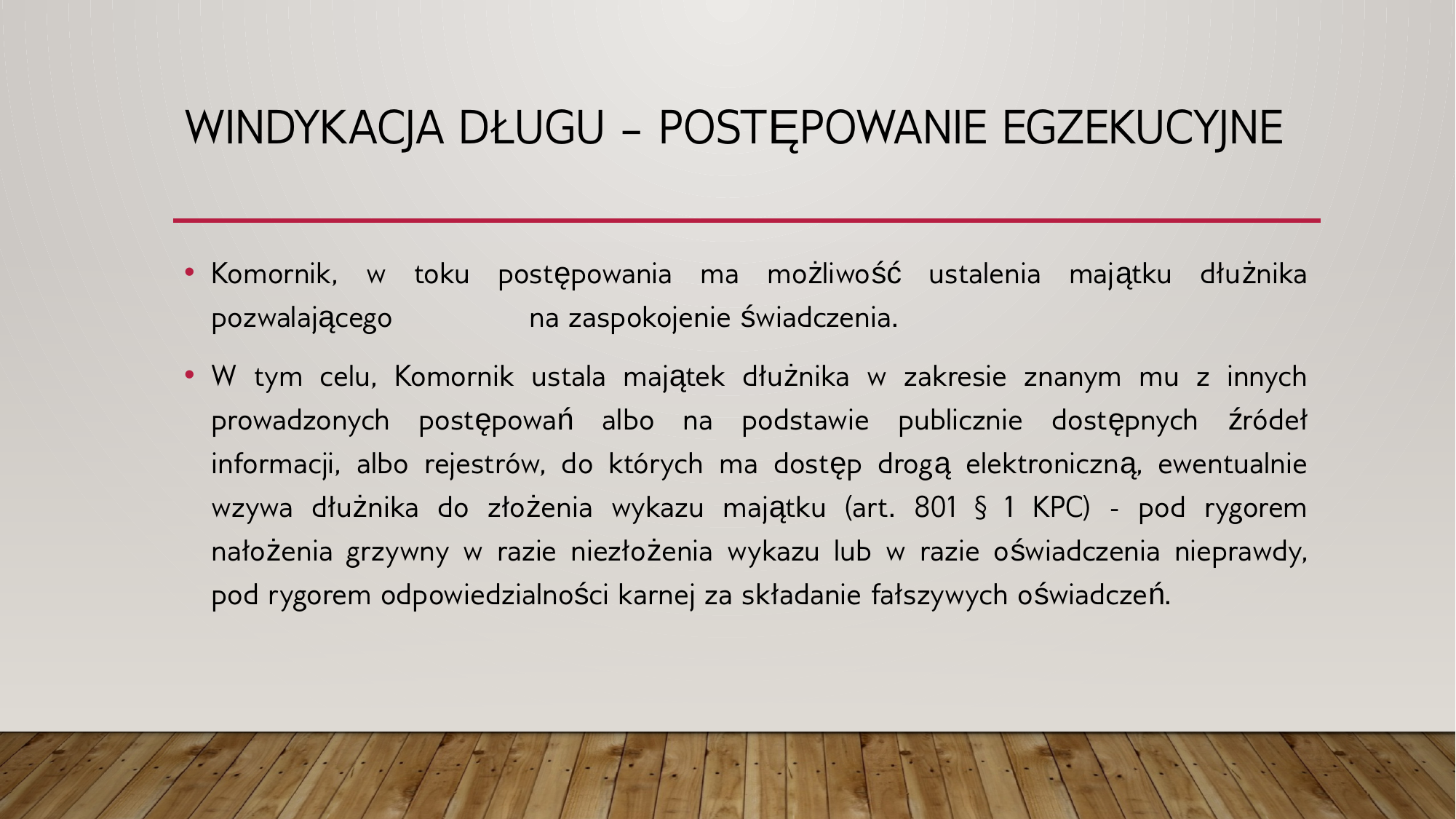

# Windykacja długu – postępowanie egzekucyjne
Komornik, w toku postępowania ma możliwość ustalenia majątku dłużnika pozwalającego               na zaspokojenie świadczenia.
W tym celu, Komornik ustala majątek dłużnika w zakresie znanym mu z innych prowadzonych postępowań albo na podstawie publicznie dostępnych źródeł informacji, albo rejestrów, do których ma dostęp drogą elektroniczną, ewentualnie wzywa dłużnika do złożenia wykazu majątku (art. 801 § 1 KPC) - pod rygorem nałożenia grzywny w razie niezłożenia wykazu lub w razie oświadczenia nieprawdy, pod rygorem odpowiedzialności karnej za składanie fałszywych oświadczeń.